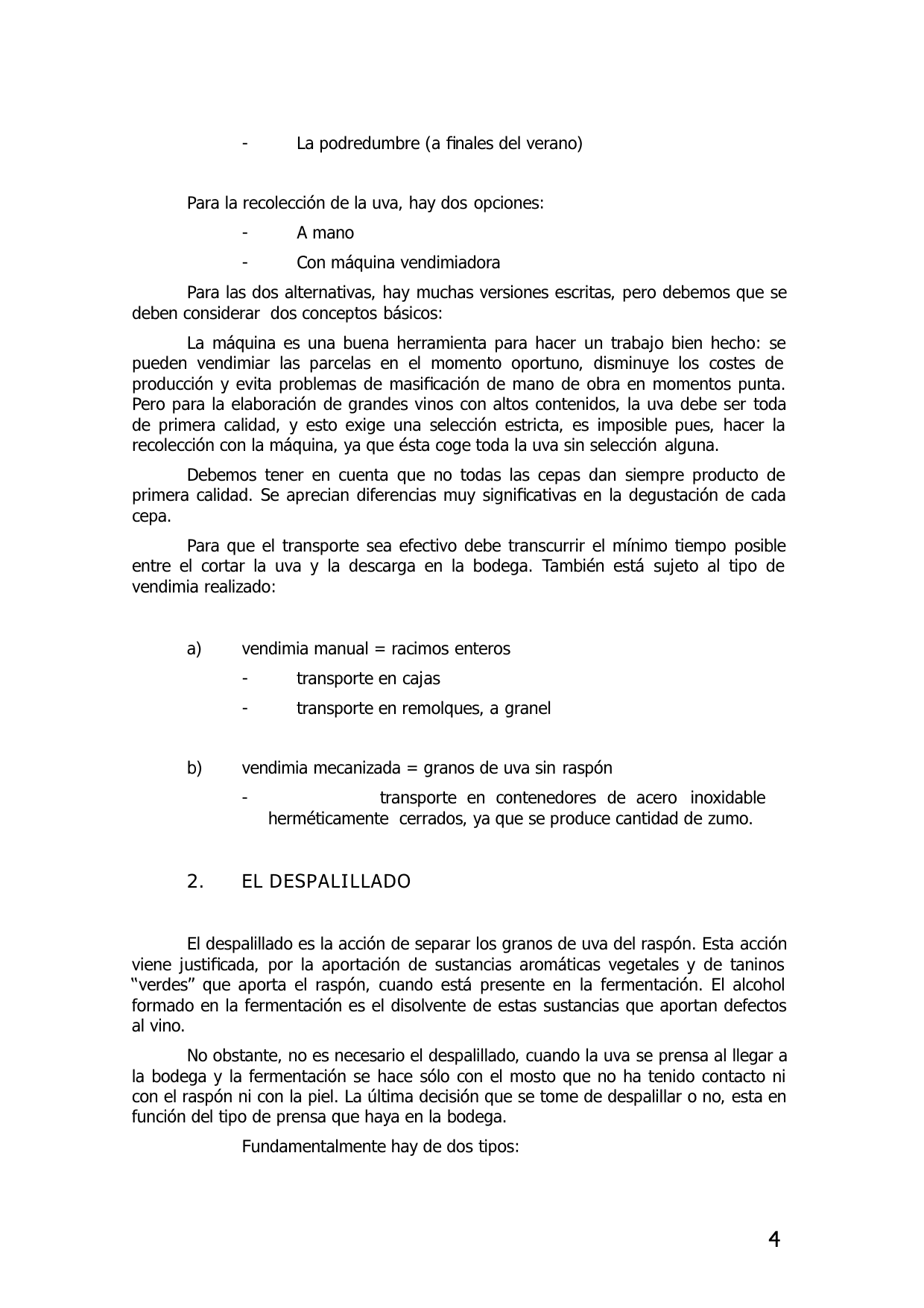

-
La podredumbre (a finales del verano)
Para la recolección de la uva, hay dos opciones:
-
-
A mano
Con máquina vendimiadora
Para las dos alternativas, hay muchas versiones escritas, pero debemos que se  deben considerar  dos conceptos básicos:
La máquina es una buena herramienta para hacer un trabajo bien hecho: se  pueden vendimiar las parcelas en el momento oportuno, disminuye los costes de  producción y evita problemas de masificación de mano de obra en momentos punta.  Pero para la elaboración de grandes vinos con altos contenidos, la uva debe ser toda  de primera calidad, y esto exige una selección estricta, es imposible pues, hacer la  recolección con la máquina, ya que ésta coge toda la uva sin selección alguna.
Debemos tener en cuenta que no todas las cepas dan siempre producto de  primera calidad. Se aprecian diferencias muy significativas en la degustación de cada  cepa.
Para que el transporte sea efectivo debe transcurrir el mínimo tiempo posible  entre el cortar la uva y la descarga en la bodega. También está sujeto al tipo de  vendimia realizado:
a)
vendimia manual = racimos enteros
-
-
transporte en cajas
transporte en remolques, a granel
b)
vendimia mecanizada = granos de uva sin raspón
-		transporte  en  contenedores  de  acero  inoxidable  herméticamente  cerrados, ya que se produce cantidad de zumo.
2.
EL DESPALILLADO
El despalillado es la acción de separar los granos de uva del raspón. Esta acción  viene justificada, por la aportación de sustancias aromáticas vegetales y de taninos  “verdes” que aporta el raspón, cuando está presente en la fermentación. El alcohol  formado en la fermentación es el disolvente de estas sustancias que aportan defectos  al vino.
No obstante, no es necesario el despalillado, cuando la uva se prensa al llegar a  la bodega y la fermentación se hace sólo con el mosto que no ha tenido contacto ni  con el raspón ni con la piel. La última decisión que se tome de despalillar o no, esta en  función del tipo de prensa que haya en la bodega.
Fundamentalmente hay de dos tipos:
4